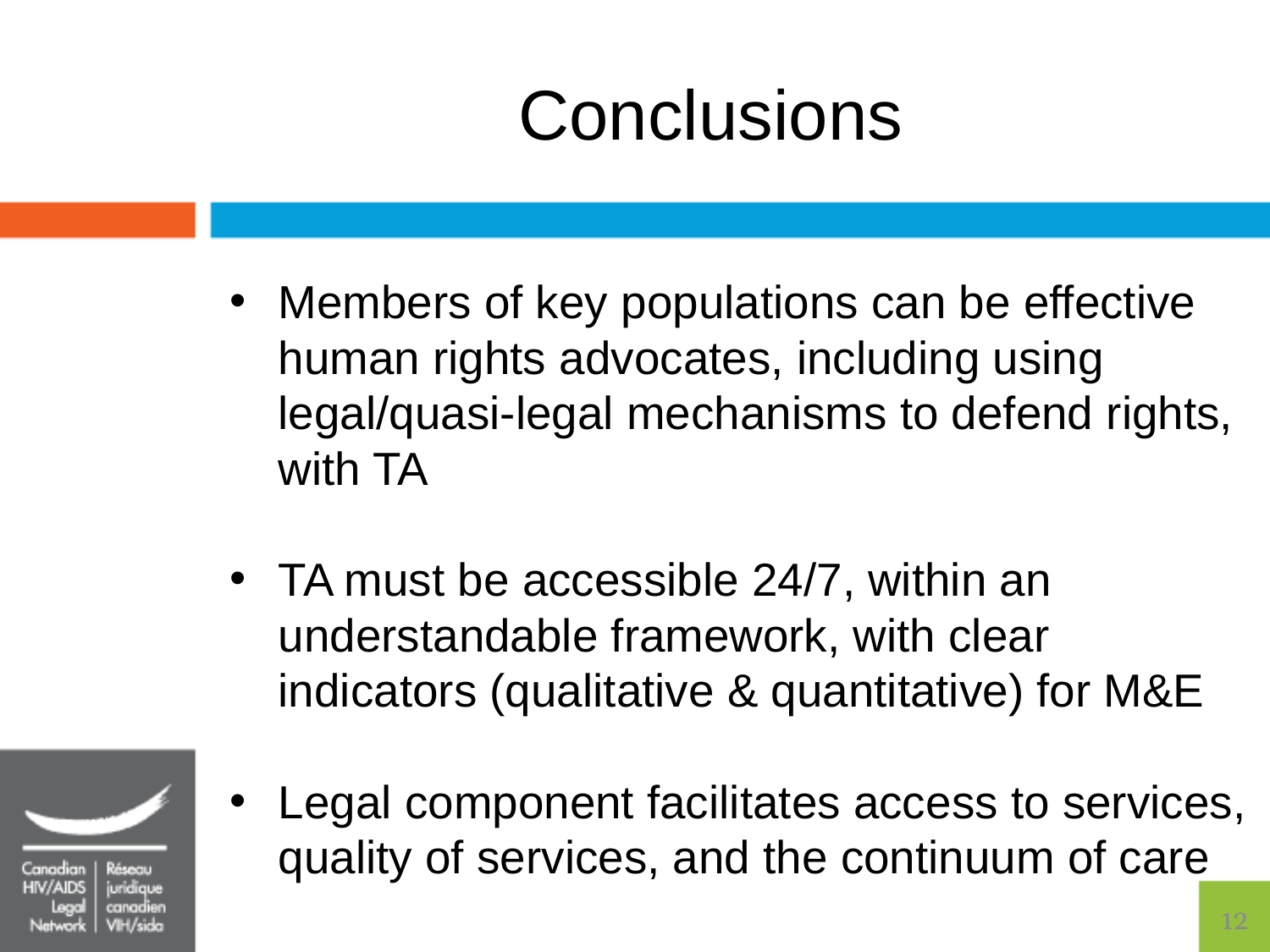

# Conclusions
Members of key populations can be effective human rights advocates, including using legal/quasi-legal mechanisms to defend rights, with TA

TA must be accessible 24/7, within an understandable framework, with clear indicators (qualitative & quantitative) for M&E

Legal component facilitates access to services, quality of services, and the continuum of care

12